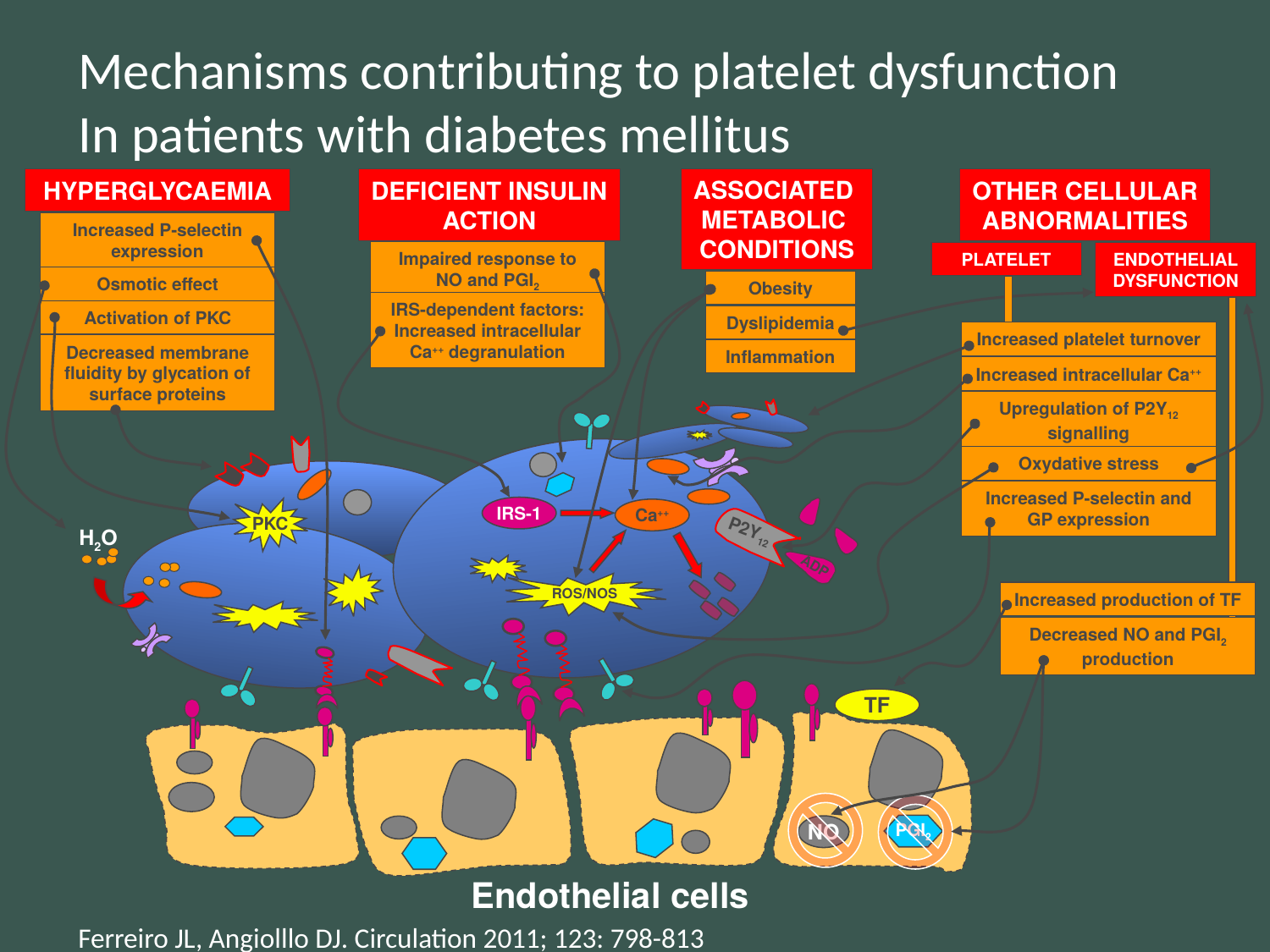

Mechanisms contributing to platelet dysfunction
In patients with diabetes mellitus
ASSOCIATED
METABOLIC
CONDITIONS
Obesity
Dyslipidemia
Inflammation
HYPERGLYCAEMIA
Increased P-selectin
expression
Osmotic effect
Activation of PKC
Decreased membrane fluidity by glycation of surface proteins
DEFICIENT INSULIN
ACTION
Impaired response to
NO and PGI2
IRS-dependent factors:
Increased intracellular Ca++ degranulation
OTHER CELLULAR
ABNORMALITIES
PLATELET
ENDOTHELIAL
DYSFUNCTION

Increased platelet turnover
Increased intracellular Ca++
Upregulation of P2Y12 signalling
Oxydative stress
Increased P-selectin and
GP expression
Increased production of TF
Decreased NO and PGI2 production

IRS-1
PKC
Ca++

P2Y12
H2O

ADP

ROS/NOS

TF

PGI2
NO

Endothelial cells
Ferreiro JL, Angiolllo DJ. Circulation 2011; 123: 798-813